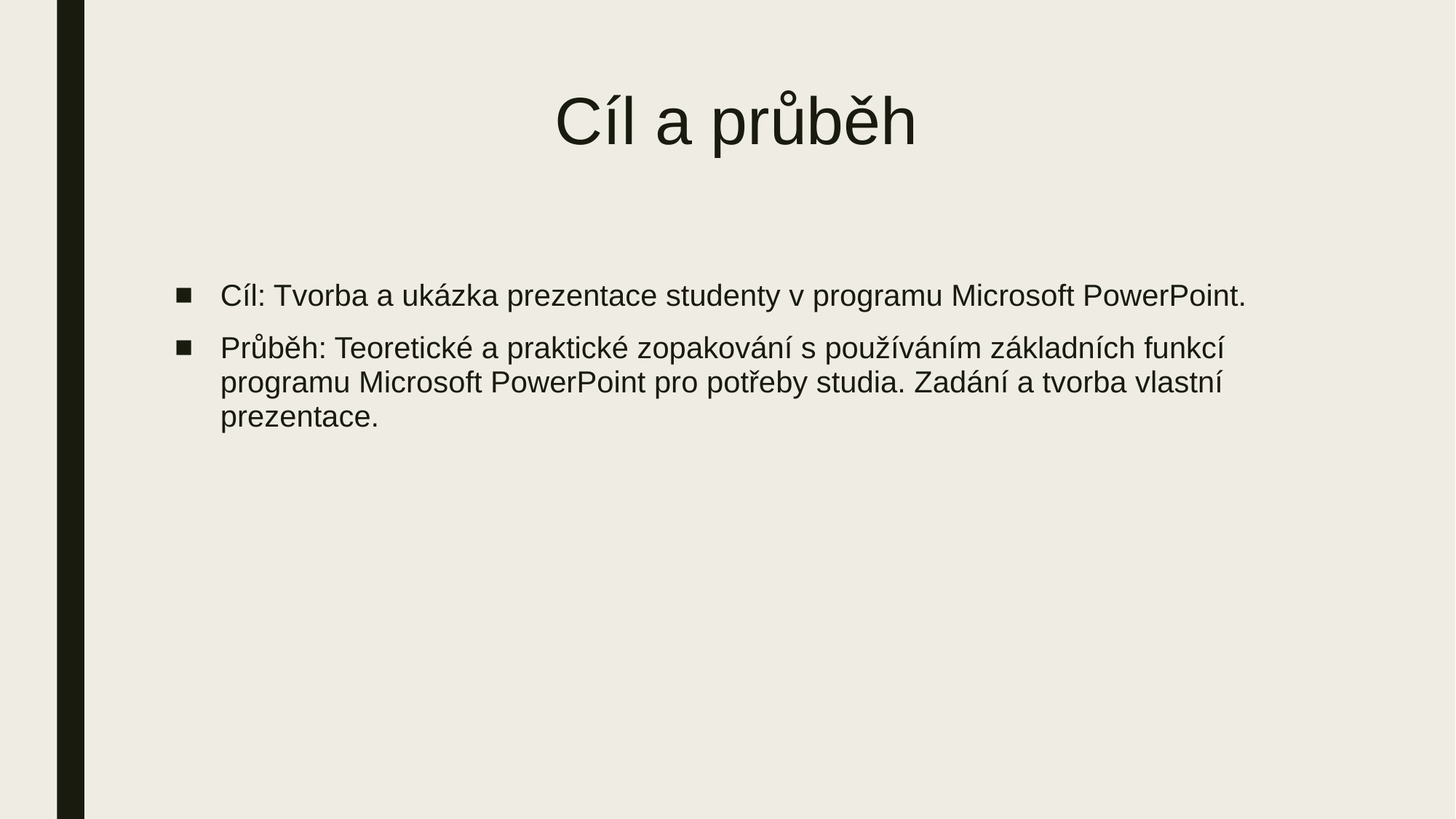

# Cíl a průběh
Cíl: Tvorba a ukázka prezentace studenty v programu Microsoft PowerPoint.
Průběh: Teoretické a praktické zopakování s používáním základních funkcí programu Microsoft PowerPoint pro potřeby studia. Zadání a tvorba vlastní prezentace.